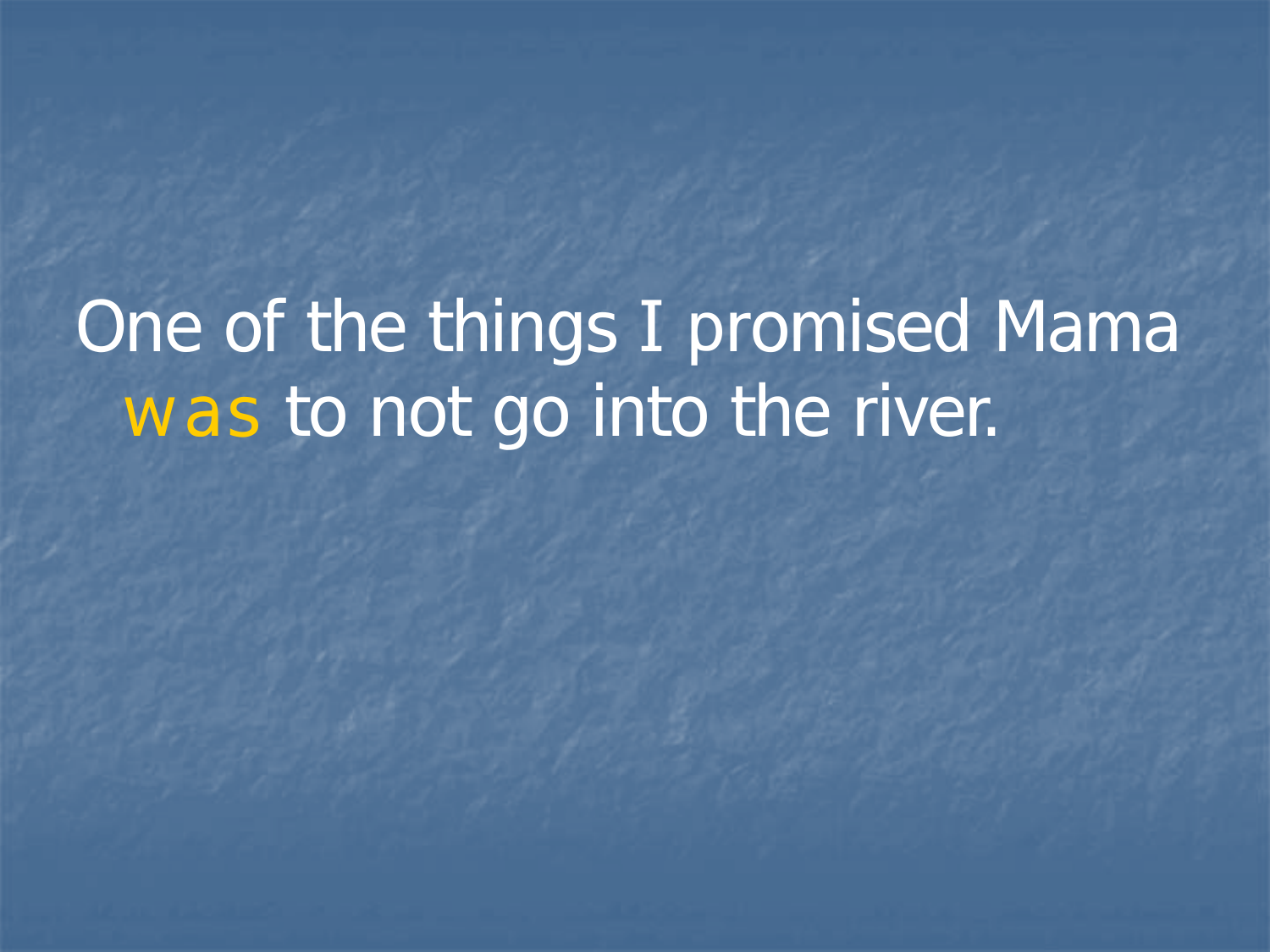

One of the things I promised Mama was to not go into the river.